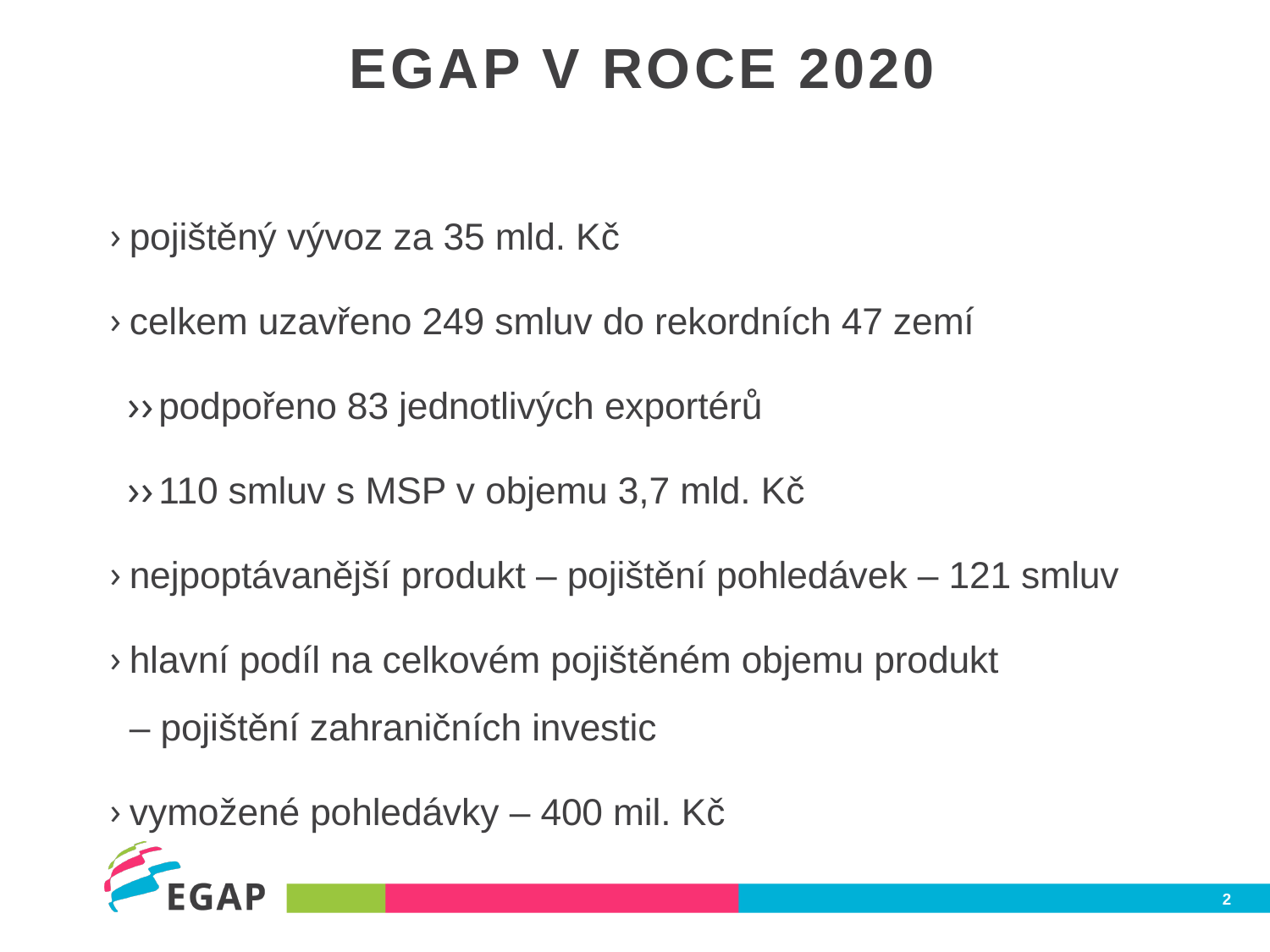

# Egap v roce 2020
pojištěný vývoz za 35 mld. Kč
celkem uzavřeno 249 smluv do rekordních 47 zemí
podpořeno 83 jednotlivých exportérů
110 smluv s MSP v objemu 3,7 mld. Kč
nejpoptávanější produkt – pojištění pohledávek – 121 smluv
hlavní podíl na celkovém pojištěném objemu produkt
– pojištění zahraničních investic
vymožené pohledávky – 400 mil. Kč